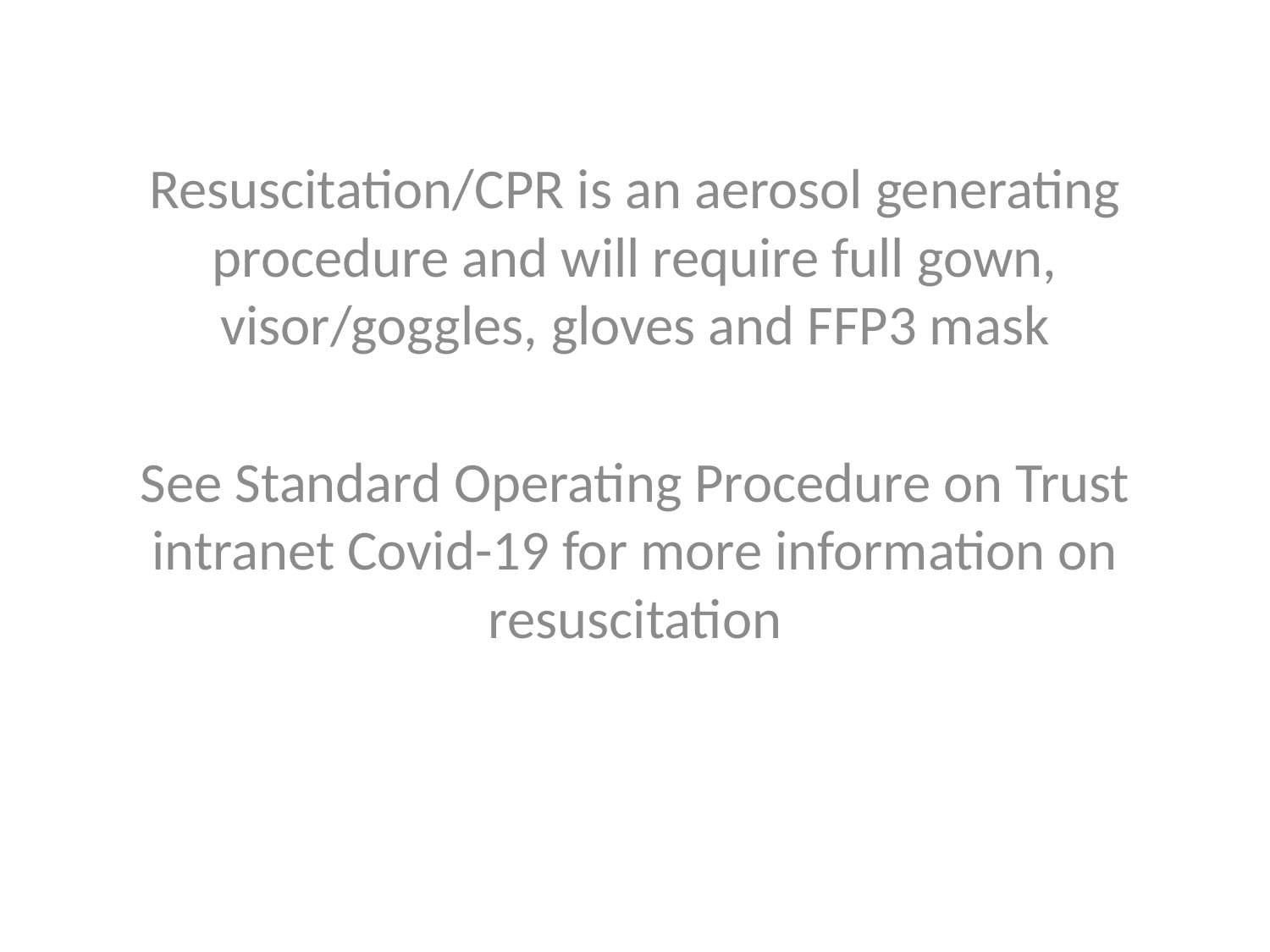

Resuscitation/CPR is an aerosol generating procedure and will require full gown, visor/goggles, gloves and FFP3 mask

See Standard Operating Procedure on Trust intranet Covid-19 for more information on resuscitation